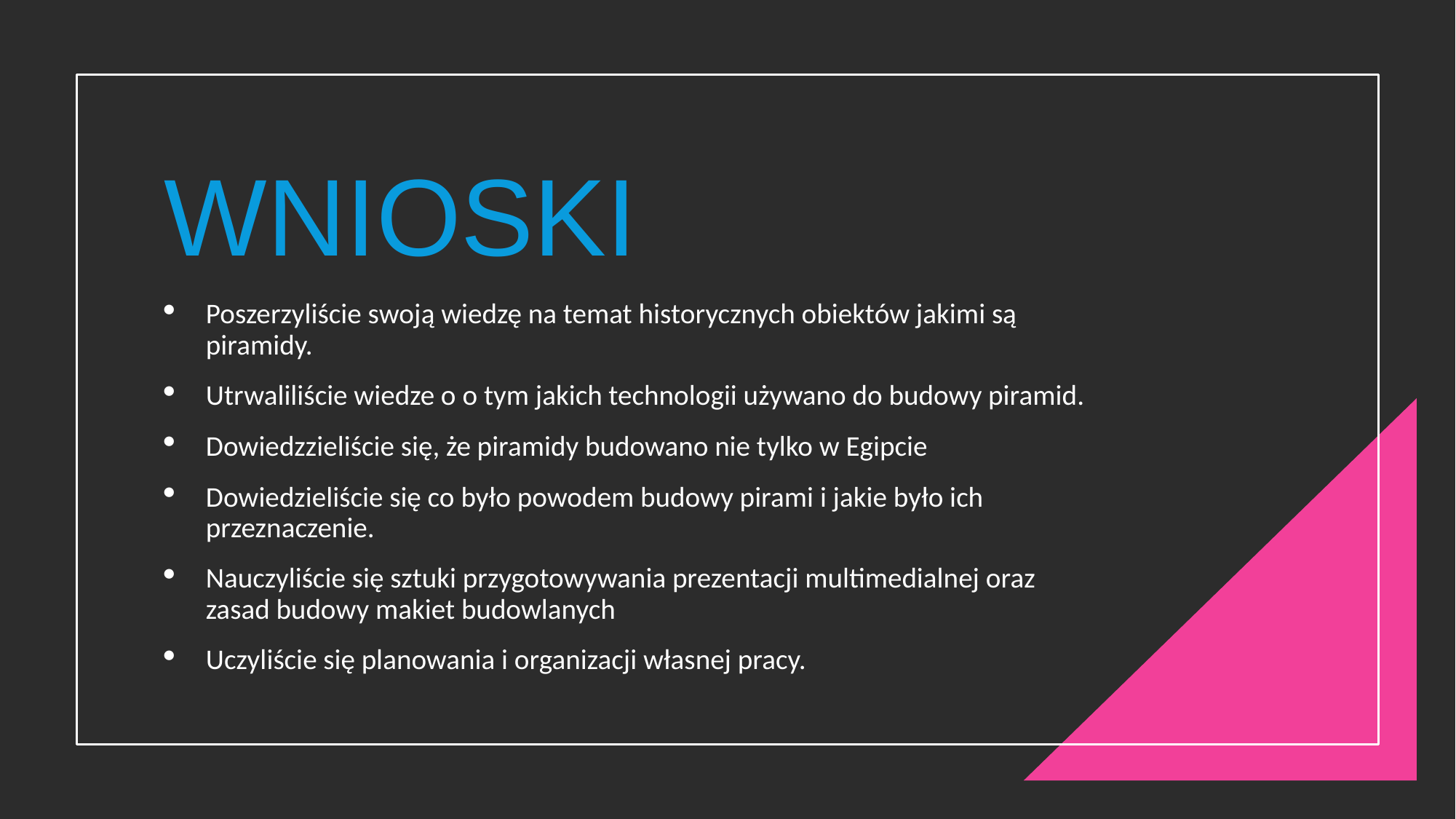

# Wnioski
Poszerzyliście swoją wiedzę na temat historycznych obiektów jakimi są piramidy.
Utrwaliliście wiedze o o tym jakich technologii używano do budowy piramid.
Dowiedzzieliście się, że piramidy budowano nie tylko w Egipcie
Dowiedzieliście się co było powodem budowy pirami i jakie było ich przeznaczenie.
Nauczyliście się sztuki przygotowywania prezentacji multimedialnej oraz zasad budowy makiet budowlanych
Uczyliście się planowania i organizacji własnej pracy.